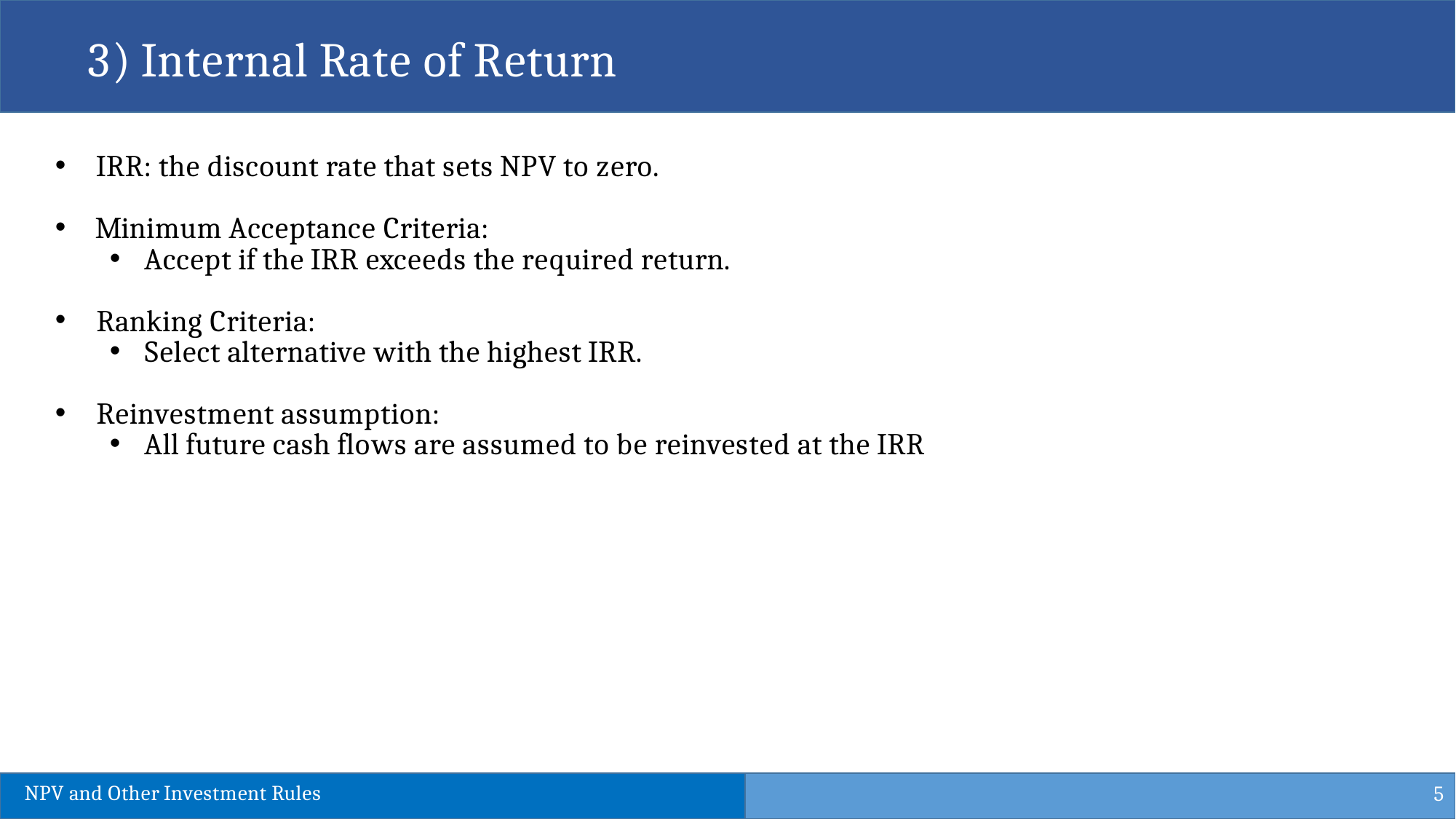

3) Internal Rate of Return
IRR: the discount rate that sets NPV to zero.

Minimum Acceptance Criteria:
Accept if the IRR exceeds the required return.

Ranking Criteria:
Select alternative with the highest IRR.

Reinvestment assumption:
All future cash flows are assumed to be reinvested at the IRR

5

NPV and Other Investment Rules